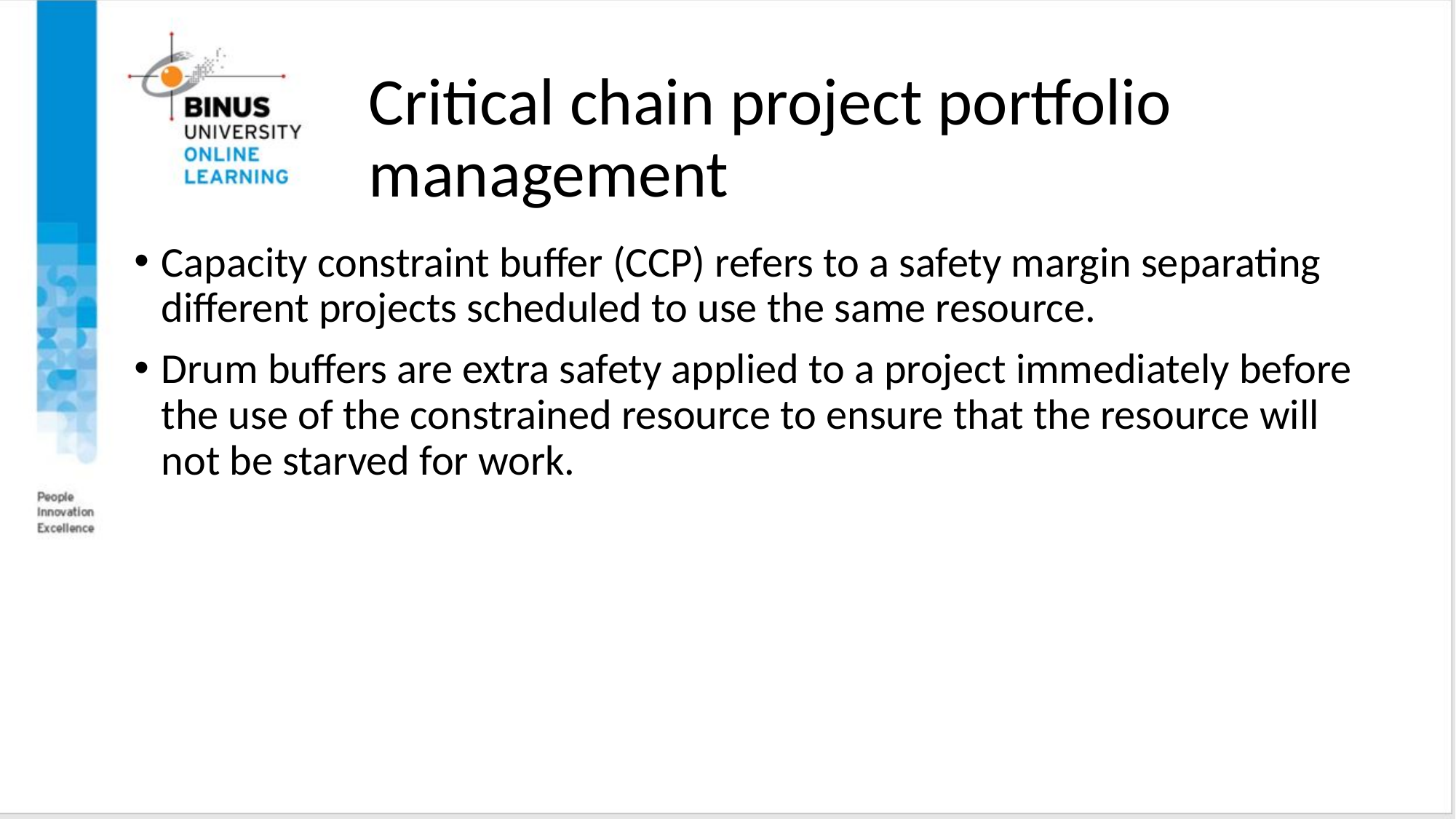

# Critical chain project portfolio management
Capacity constraint buffer (CCP) refers to a safety margin separating different projects scheduled to use the same resource.
Drum buffers are extra safety applied to a project immediately before the use of the constrained resource to ensure that the resource will not be starved for work.